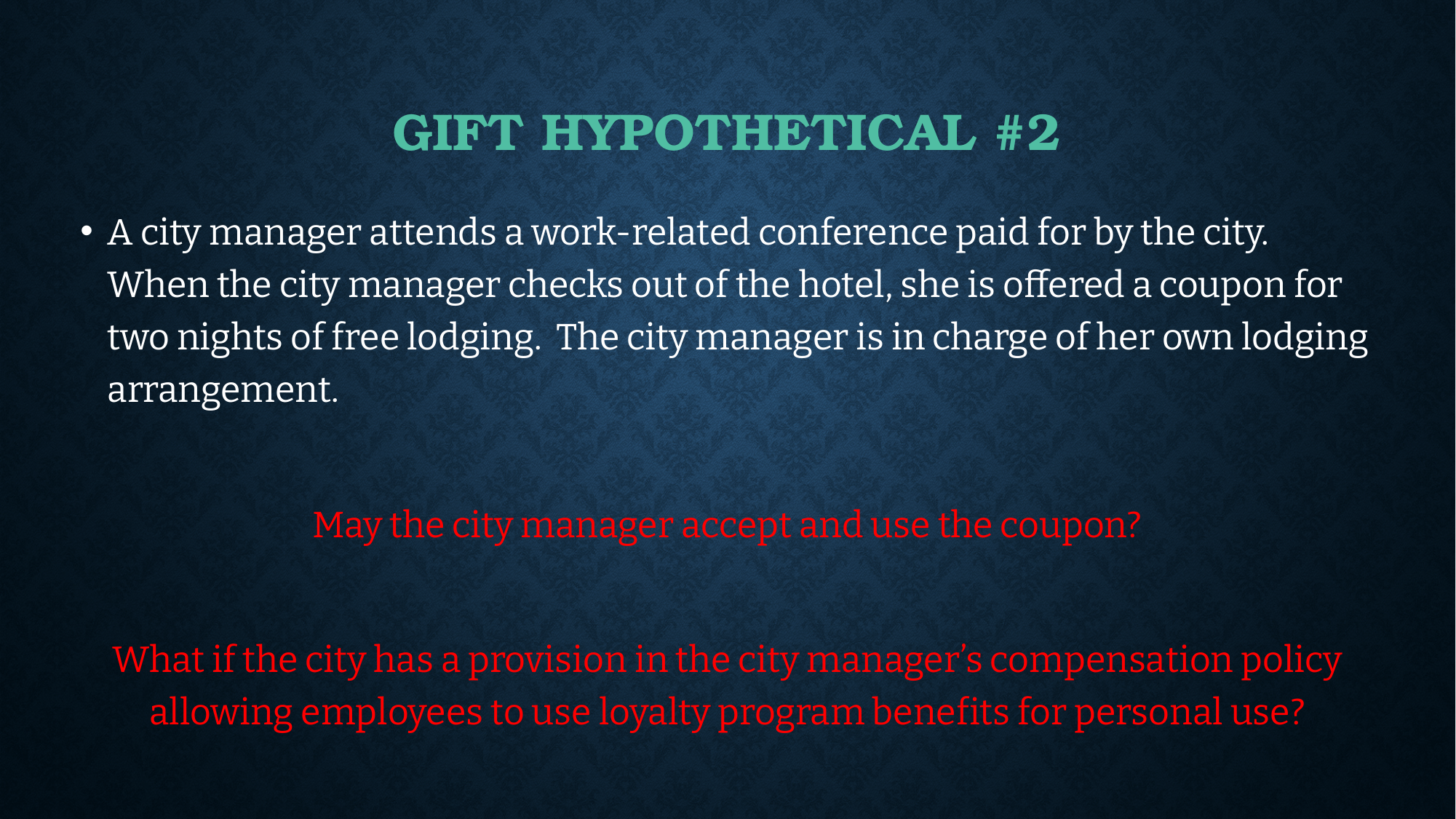

# Gift hypothetical #2
A city manager attends a work-related conference paid for by the city.  When the city manager checks out of the hotel, she is offered a coupon for two nights of free lodging.  The city manager is in charge of her own lodging arrangement.

May the city manager accept and use the coupon?

What if the city has a provision in the city manager’s compensation policy allowing employees to use loyalty program benefits for personal use?